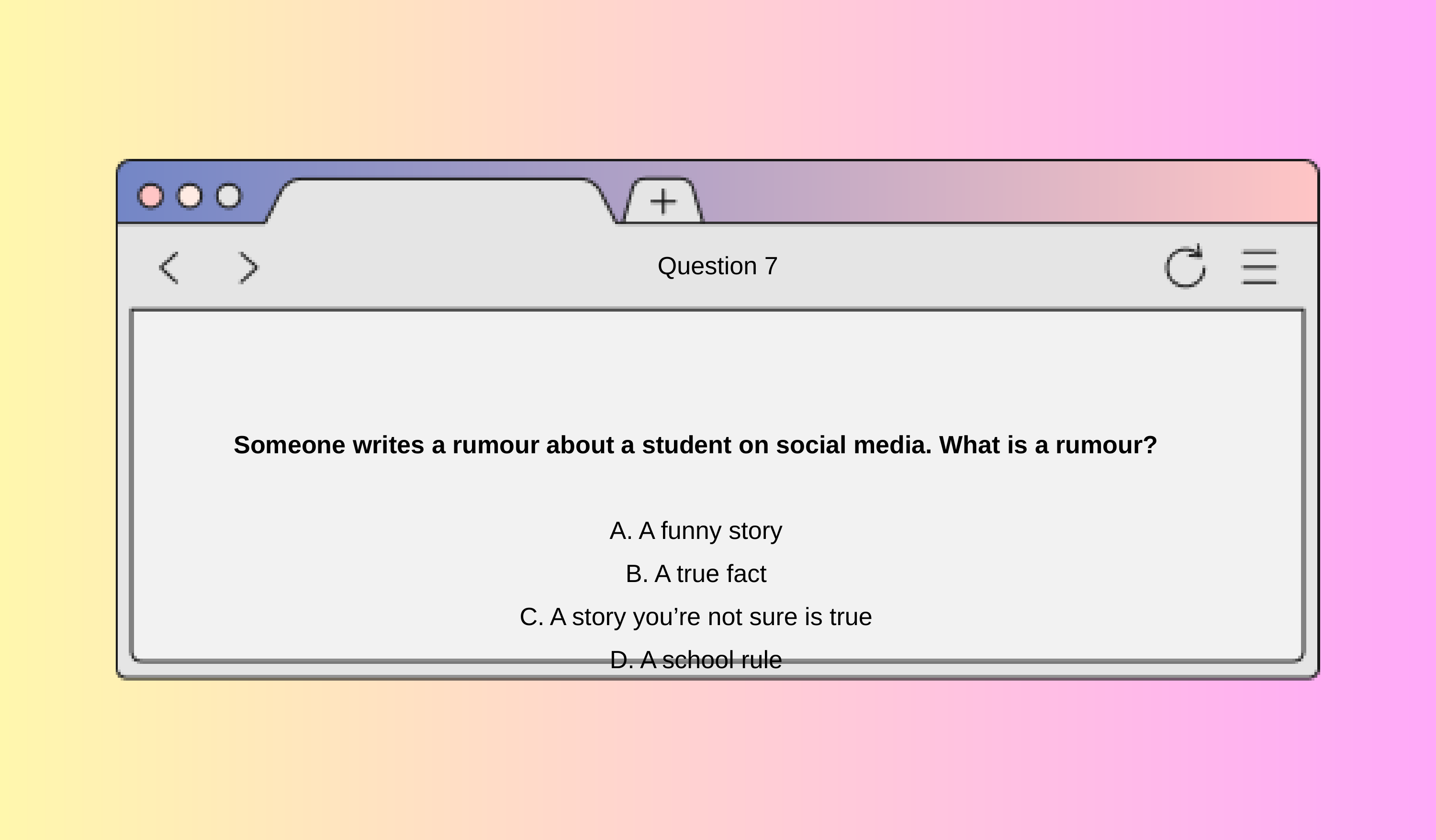

Question 7

Someone writes a rumour about a student on social media. What is a rumour?

A. A funny story
B. A true fact
C. A story you’re not sure is true
D. A school rule